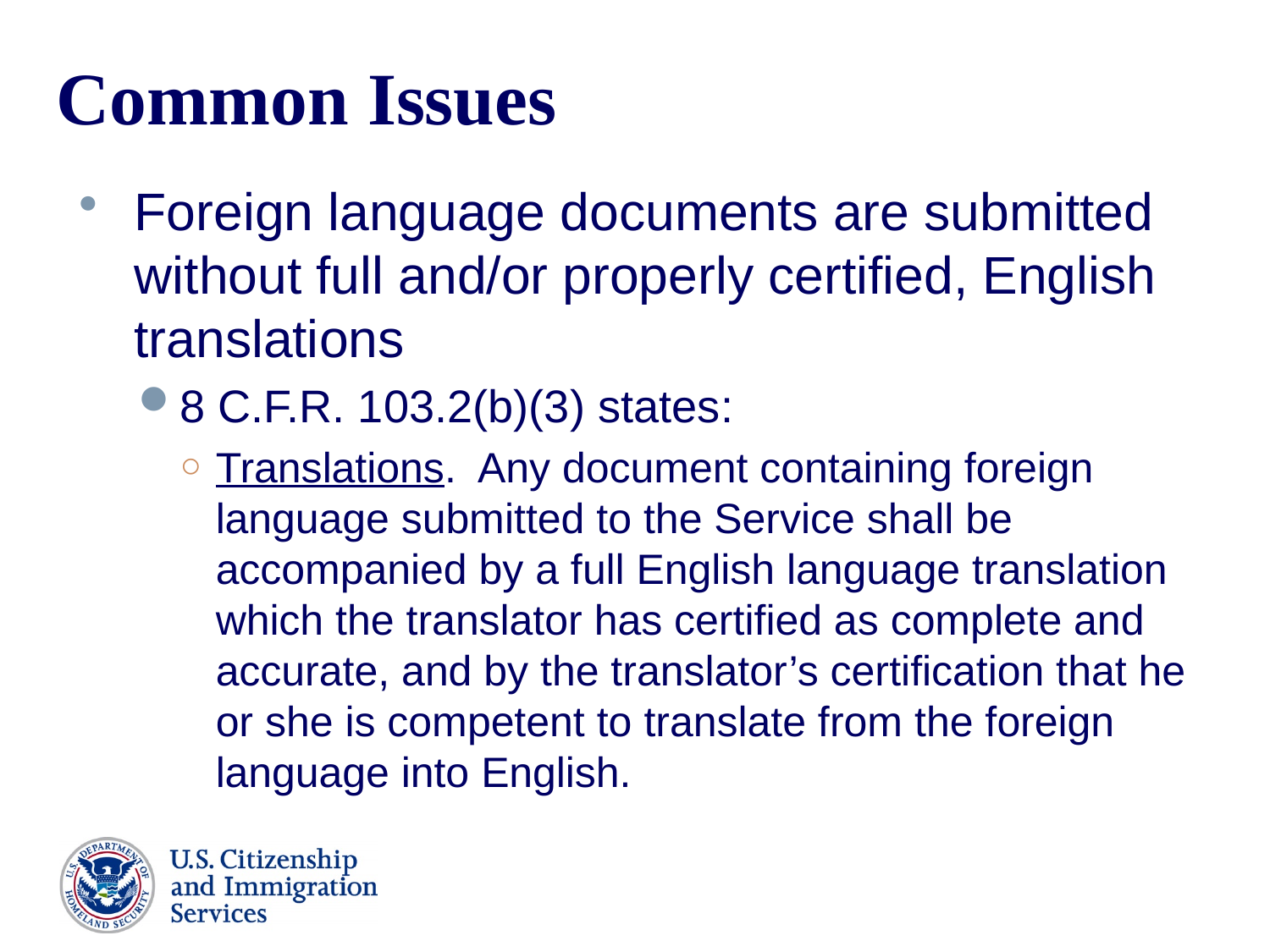

# Common Issues
Foreign language documents are submitted without full and/or properly certified, English translations
8 C.F.R. 103.2(b)(3) states:
Translations.  Any document containing foreign language submitted to the Service shall be accompanied by a full English language translation which the translator has certified as complete and accurate, and by the translator’s certification that he or she is competent to translate from the foreign language into English.

40